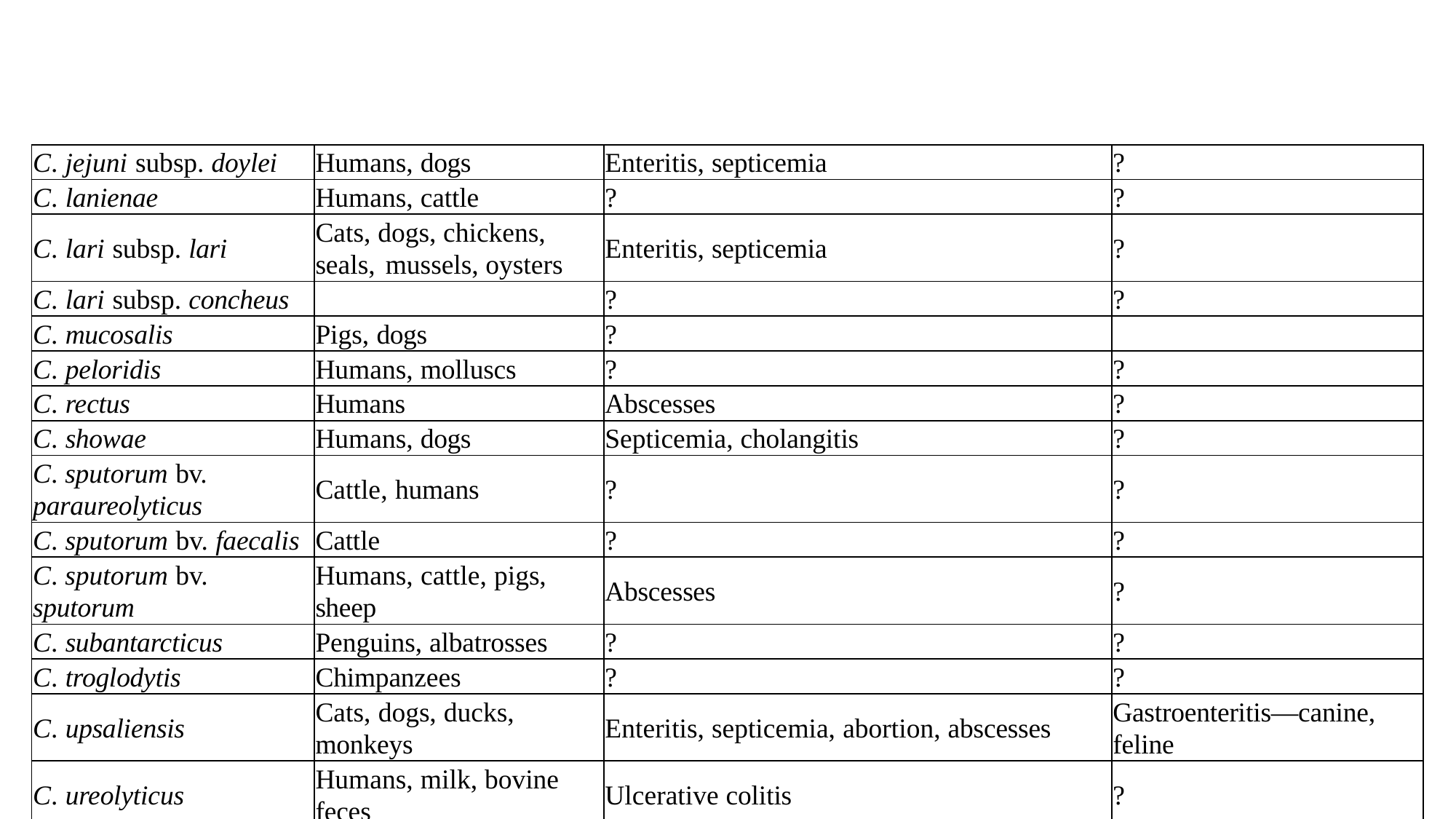

| C. jejuni subsp. doylei | Humans, dogs | Enteritis, septicemia | ? |
| --- | --- | --- | --- |
| C. lanienae | Humans, cattle | ? | ? |
| C. lari subsp. lari | Cats, dogs, chickens, seals, mussels, oysters | Enteritis, septicemia | ? |
| C. lari subsp. concheus |  | ? | ? |
| C. mucosalis | Pigs, dogs | ? |  |
| C. peloridis | Humans, molluscs | ? | ? |
| C. rectus | Humans | Abscesses | ? |
| C. showae | Humans, dogs | Septicemia, cholangitis | ? |
| C. sputorum bv. paraureolyticus | Cattle, humans | ? | ? |
| C. sputorum bv. faecalis | Cattle | ? | ? |
| C. sputorum bv. sputorum | Humans, cattle, pigs, sheep | Abscesses | ? |
| C. subantarcticus | Penguins, albatrosses | ? | ? |
| C. troglodytis | Chimpanzees | ? | ? |
| C. upsaliensis | Cats, dogs, ducks, monkeys | Enteritis, septicemia, abortion, abscesses | Gastroenteritis—canine, feline |
| C. ureolyticus | Humans, milk, bovine feces | Ulcerative colitis | ? |
| C. volucris | Black-headed gulls | ? | ? |